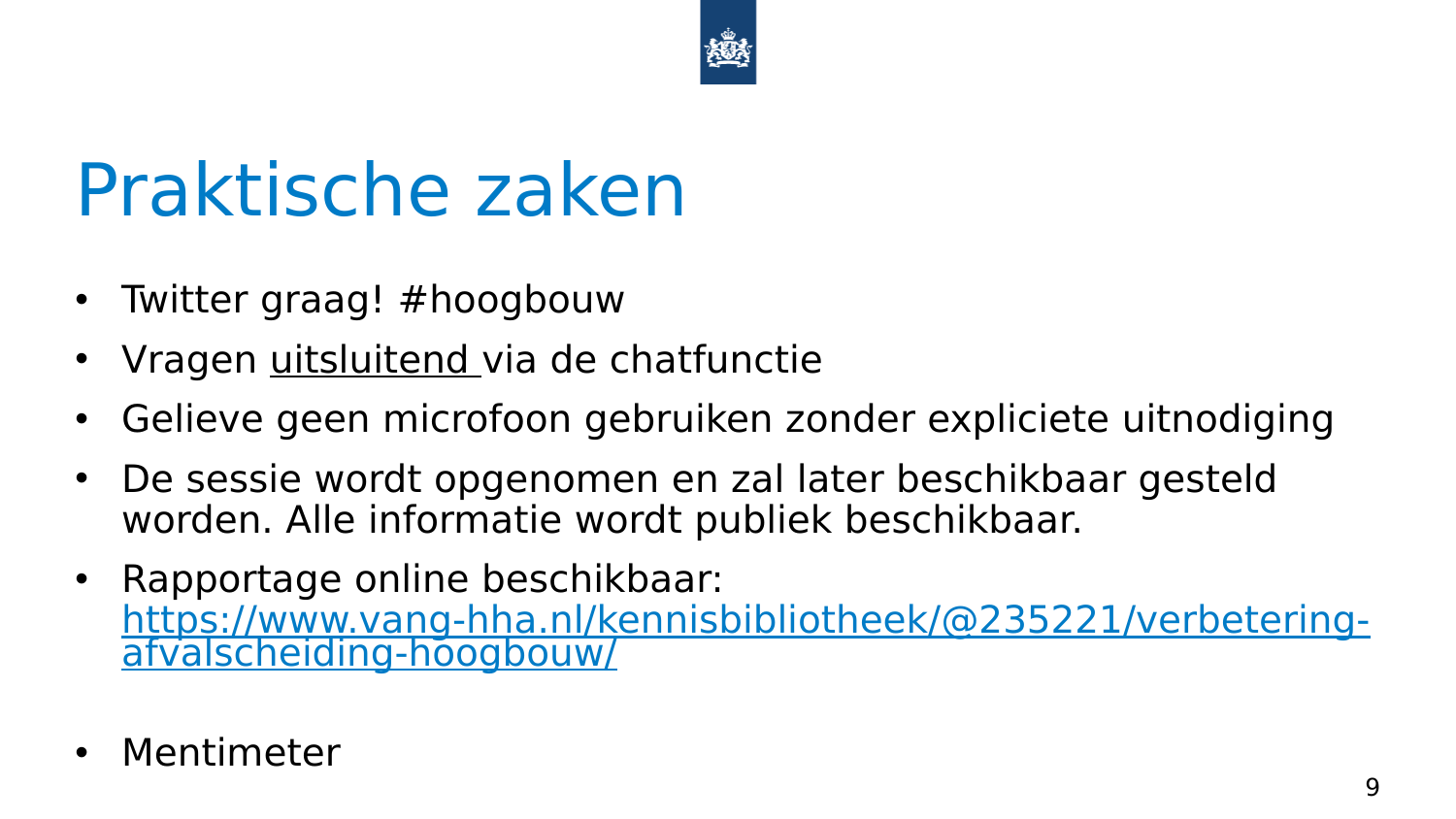

# Praktische zaken
Twitter graag! #hoogbouw
Vragen uitsluitend via de chatfunctie
Gelieve geen microfoon gebruiken zonder expliciete uitnodiging
De sessie wordt opgenomen en zal later beschikbaar gesteld worden. Alle informatie wordt publiek beschikbaar.
Rapportage online beschikbaar: https://www.vang-hha.nl/kennisbibliotheek/@235221/verbetering-afvalscheiding-hoogbouw/
Mentimeter

9